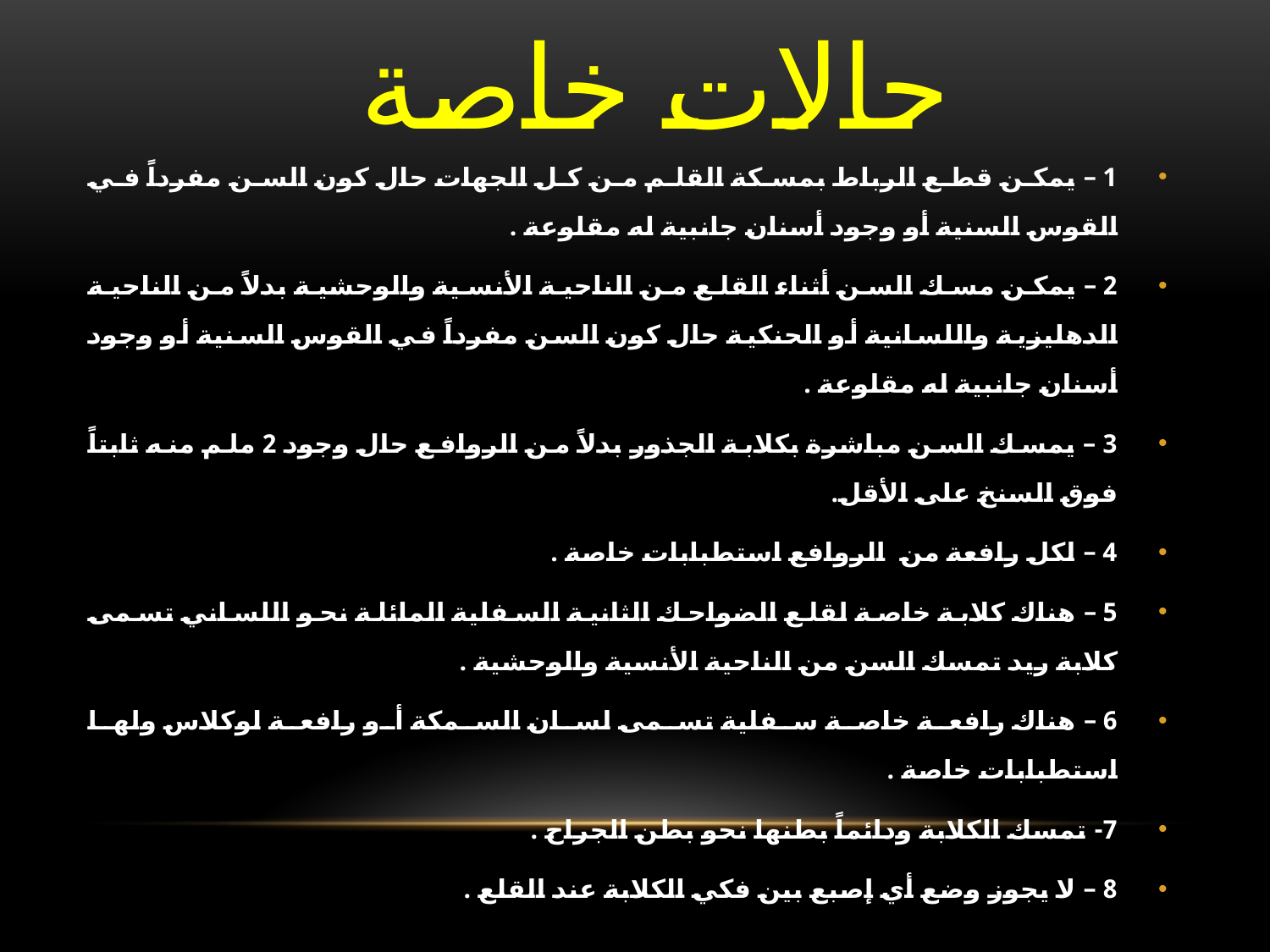

# حالات خاصة
1 – يمكن قطع الرباط بمسكة القلم من كل الجهات حال كون السن مفرداً في القوس السنية أو وجود أسنان جانبية له مقلوعة .
2 – يمكن مسك السن أثناء القلع من الناحية الأنسية والوحشية بدلاً من الناحية الدهليزية واللسانية أو الحنكية حال كون السن مفرداً في القوس السنية أو وجود أسنان جانبية له مقلوعة .
3 – يمسك السن مباشرة بكلابة الجذور بدلاً من الروافع حال وجود 2 ملم منه ثابتاً فوق السنخ على الأقل.
4 – لكل رافعة من  الروافع استطبابات خاصة .
5 – هناك كلابة خاصة لقلع الضواحك الثانية السفلية المائلة نحو اللساني تسمى كلابة ريد تمسك السن من الناحية الأنسية والوحشية .
6 – هناك رافعة خاصة سفلية تسمى لسان السمكة أو رافعة لوكلاس ولها استطبابات خاصة .
7- تمسك الكلابة ودائماً بطنها نحو بطن الجراح .
8 – لا يجوز وضع أي إصبع بين فكي الكلابة عند القلع .